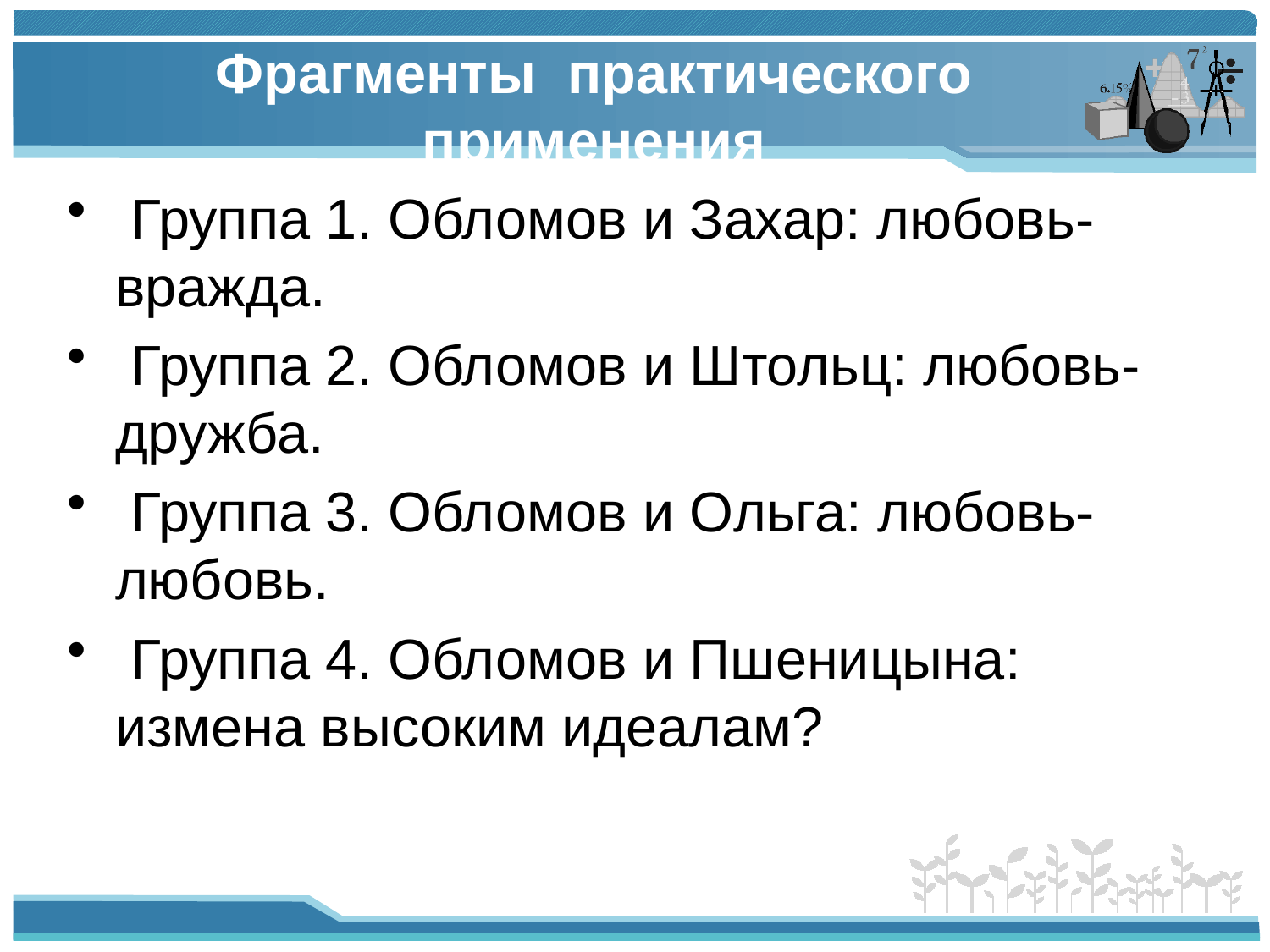

# Фрагменты  практического применения
 Группа 1. Обломов и Захар: любовь-вражда.
 Группа 2. Обломов и Штольц: любовь-дружба.
 Группа 3. Обломов и Ольга: любовь-любовь.
 Группа 4. Обломов и Пшеницына: измена высоким идеалам?